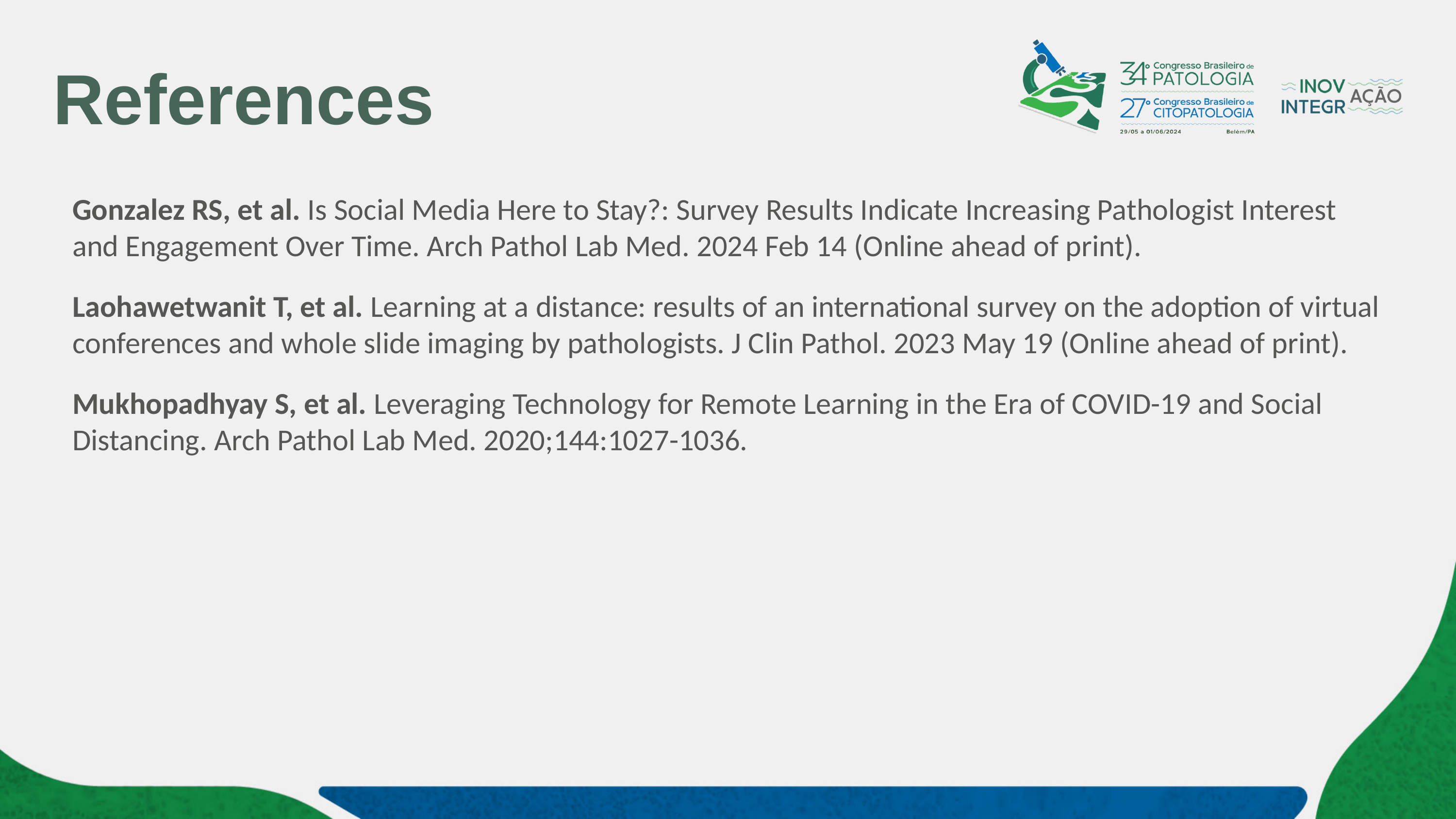

# References
Gonzalez RS, et al. Is Social Media Here to Stay?: Survey Results Indicate Increasing Pathologist Interest and Engagement Over Time. Arch Pathol Lab Med. 2024 Feb 14 (Online ahead of print).
Laohawetwanit T, et al. Learning at a distance: results of an international survey on the adoption of virtual conferences and whole slide imaging by pathologists. J Clin Pathol. 2023 May 19 (Online ahead of print).
Mukhopadhyay S, et al. Leveraging Technology for Remote Learning in the Era of COVID-19 and Social Distancing. Arch Pathol Lab Med. 2020;144:1027-1036.